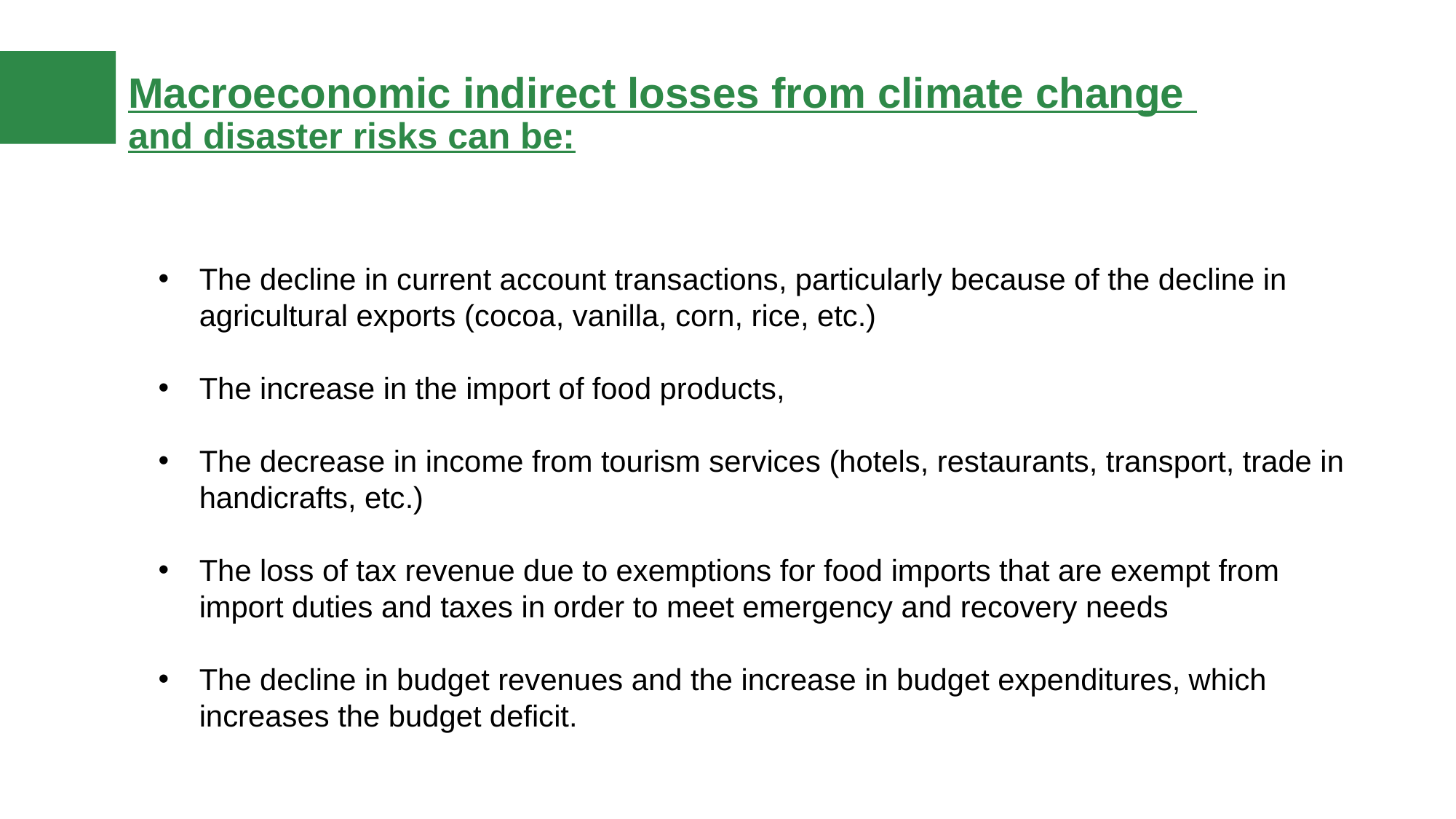

Macroeconomic indirect losses from climate change
and disaster risks can be:
The decline in current account transactions, particularly because of the decline in agricultural exports (cocoa, vanilla, corn, rice, etc.)

The increase in the import of food products,

The decrease in income from tourism services (hotels, restaurants, transport, trade in handicrafts, etc.)

The loss of tax revenue due to exemptions for food imports that are exempt from import duties and taxes in order to meet emergency and recovery needs

The decline in budget revenues and the increase in budget expenditures, which increases the budget deficit.